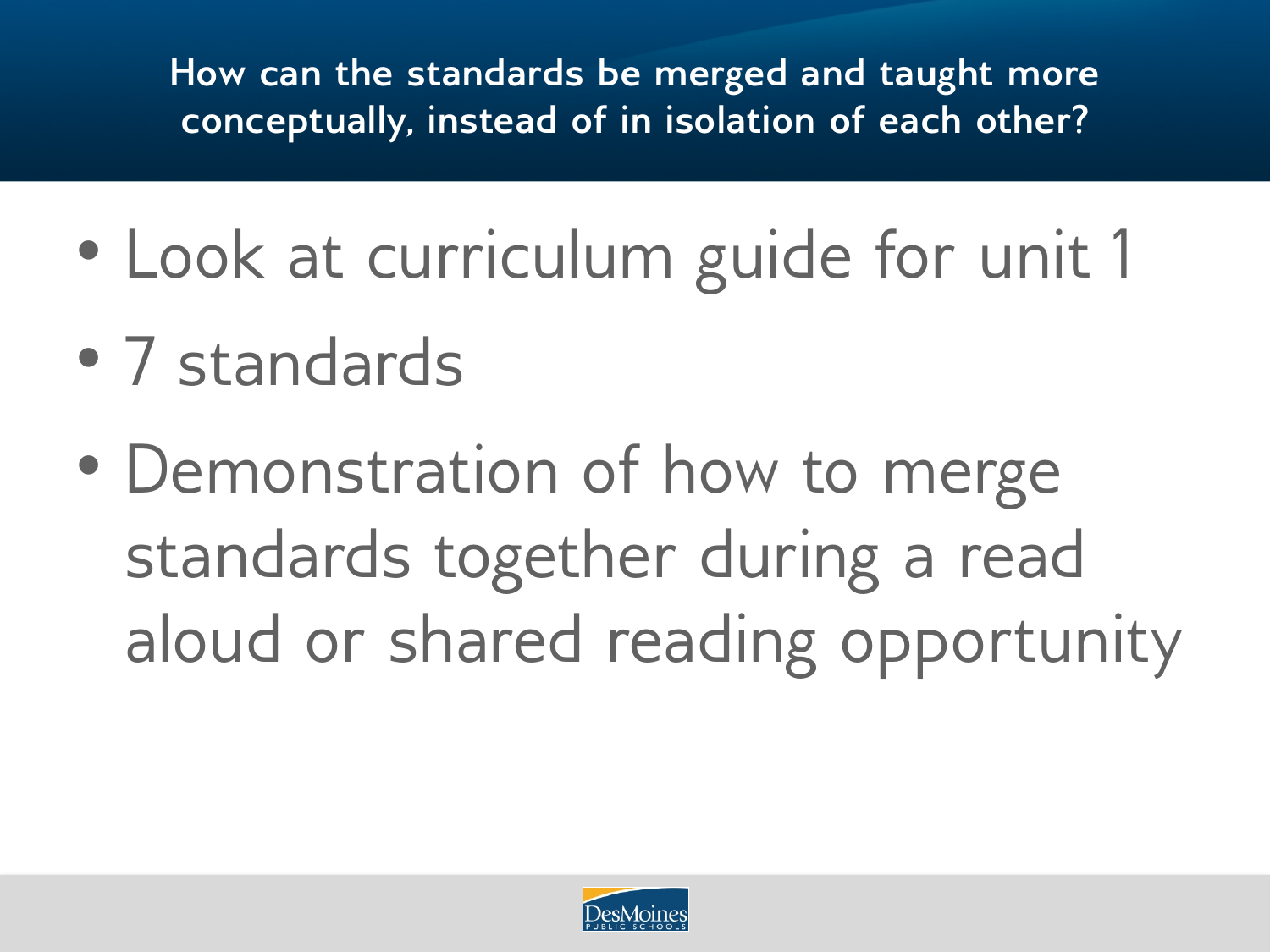

# How can the standards be merged and taught more conceptually, instead of in isolation of each other?
Look at curriculum guide for unit 1
7 standards
Demonstration of how to merge standards together during a read aloud or shared reading opportunity